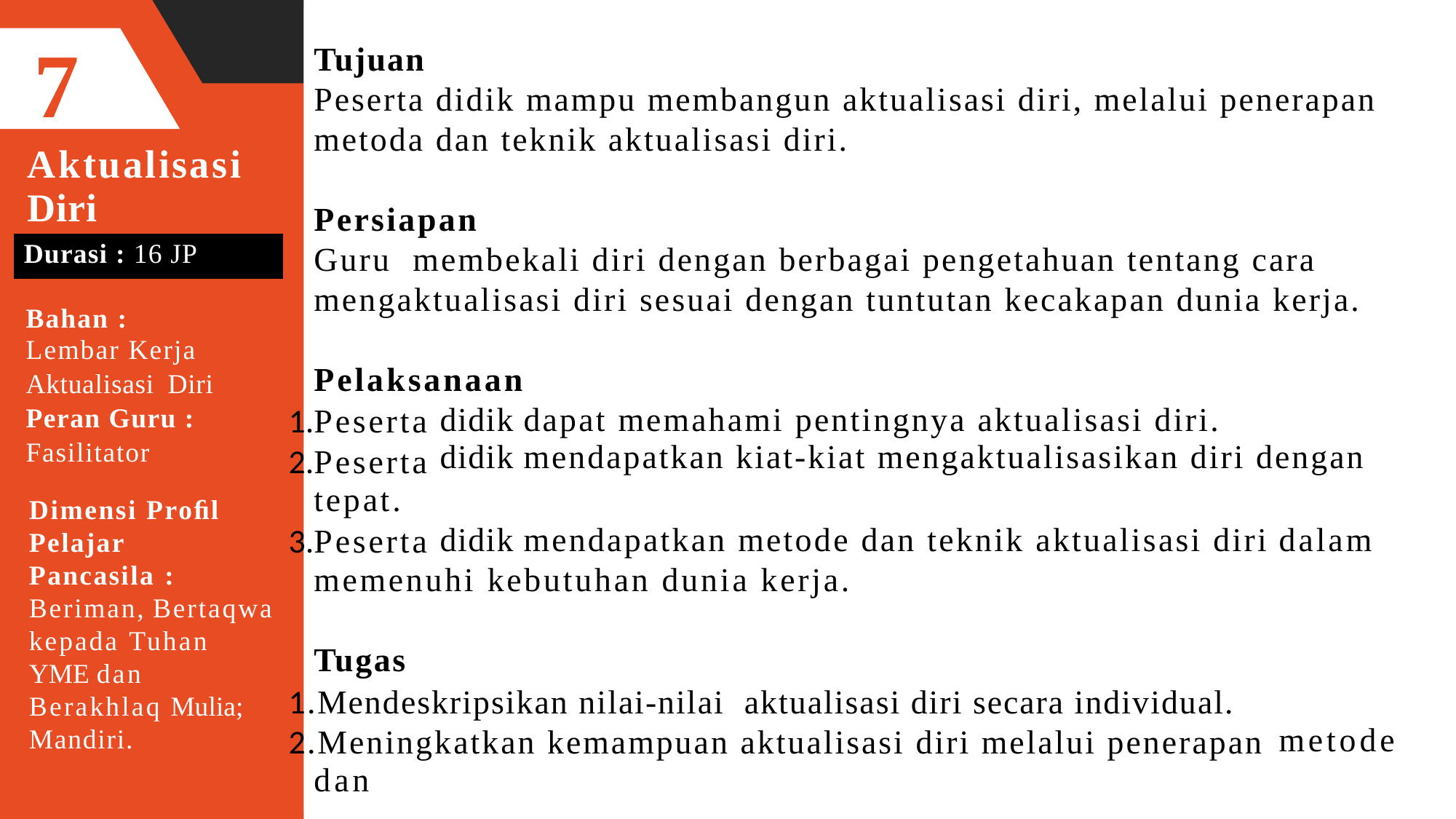

7
Tujuan
Peserta didik mampu membangun aktualisasi diri, melalui penerapan metoda dan teknik aktualisasi diri.

Aktualisasi
Diri
Durasi : 16 JP
Persiapan
Guru  membekali diri dengan berbagai pengetahuan tentang cara mengaktualisasi diri sesuai dengan tuntutan kecakapan dunia kerja.

Bahan :
Lembar Kerja
Aktualisasi Diri
Peran Guru :
Fasilitator
Pelaksanaan

1.Peserta
2.Peserta
didik
didik
dapat memahami pentingnya aktualisasi diri.
mendapatkan kiat-kiat mengaktualisasikan diri dengan
tepat.

Dimensi Proﬁl
Pelajar Pancasila : Beriman, Bertaqwa kepada Tuhan YME dan Berakhlaq Mulia; Mandiri.
3.Peserta
didik
mendapatkan metode dan teknik aktualisasi diri
dalam
memenuhi kebutuhan dunia kerja.
Tugas
1.Mendeskripsikan nilai-nilai  aktualisasi diri secara individual.
2.Meningkatkan kemampuan aktualisasi diri melalui penerapan
metode
dan